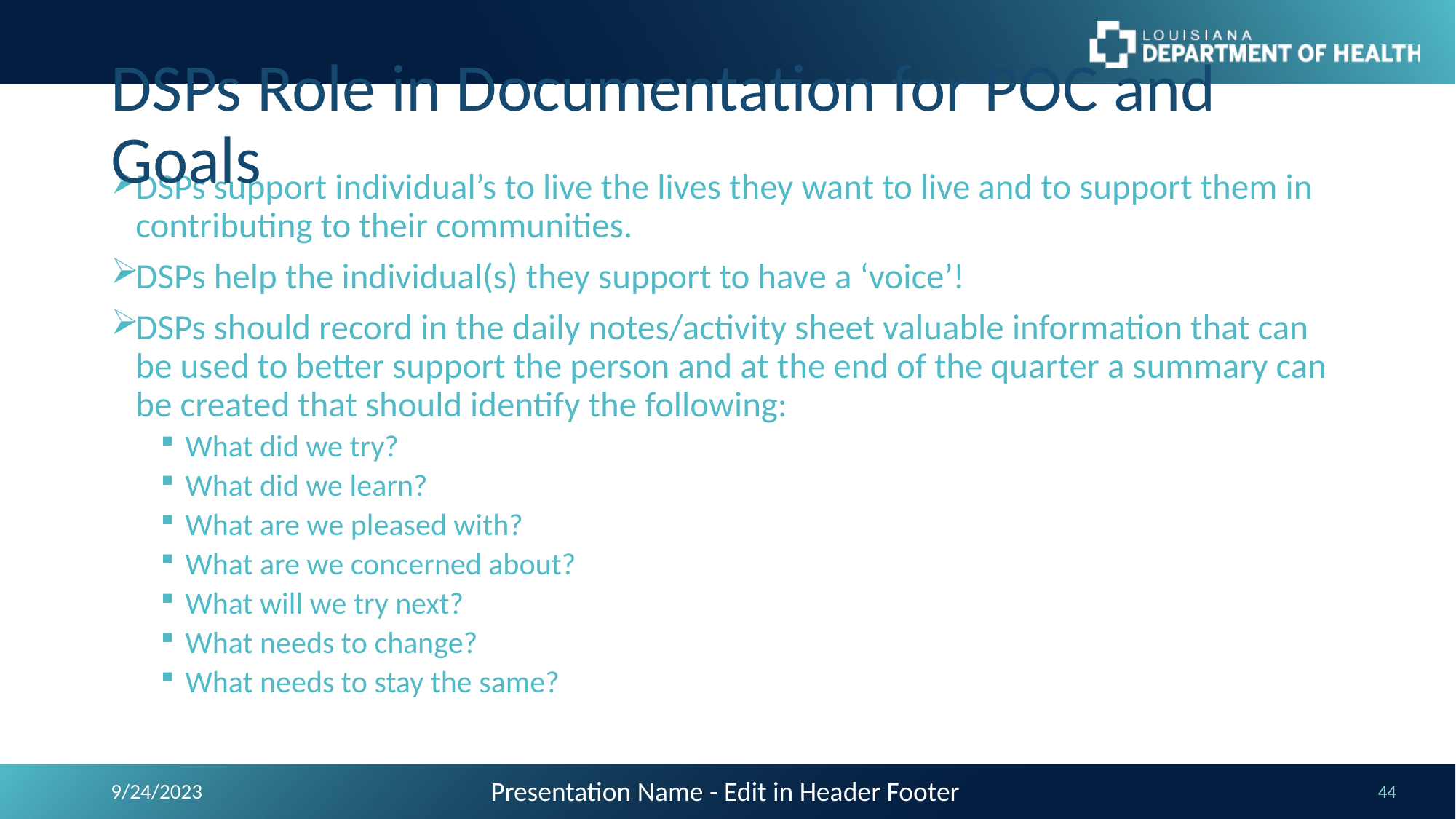

# DSPs Role in Documentation for POC and Goals
DSPs support individual’s to live the lives they want to live and to support them in contributing to their communities.
DSPs help the individual(s) they support to have a ‘voice’!
DSPs should record in the daily notes/activity sheet valuable information that can be used to better support the person and at the end of the quarter a summary can be created that should identify the following:
What did we try?
What did we learn?
What are we pleased with?
What are we concerned about?
What will we try next?
What needs to change?
What needs to stay the same?

Presentation Name - Edit in Header Footer
9/24/2023
44